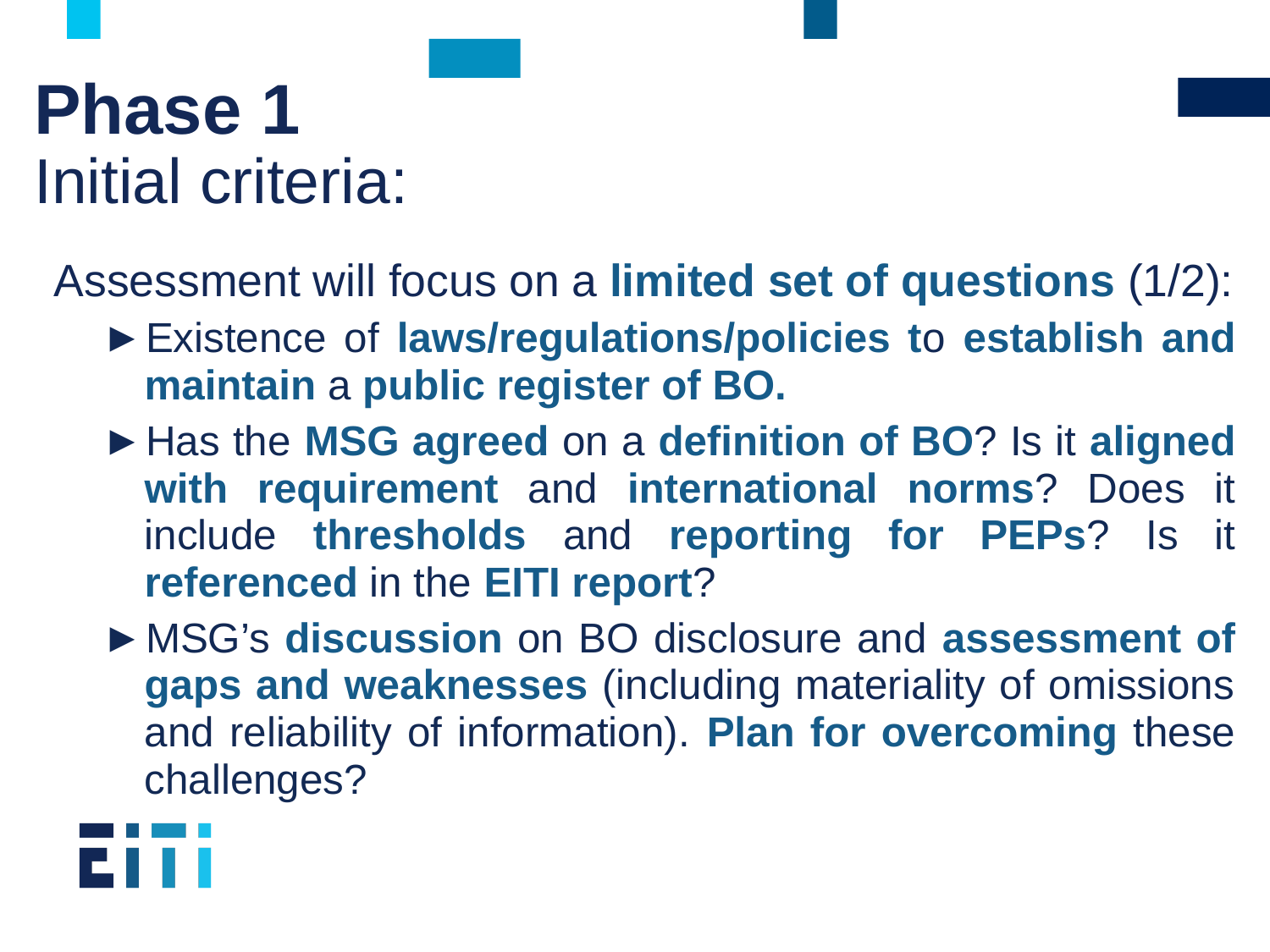

# Phase 1 Initial criteria:

Assessment will focus on a limited set of questions (1/2):
Existence of laws/regulations/policies to establish and maintain a public register of BO.
Has the MSG agreed on a definition of BO? Is it aligned with requirement and international norms? Does it include thresholds and reporting for PEPs? Is it referenced in the EITI report?
MSG’s discussion on BO disclosure and assessment of gaps and weaknesses (including materiality of omissions and reliability of information). Plan for overcoming these challenges?